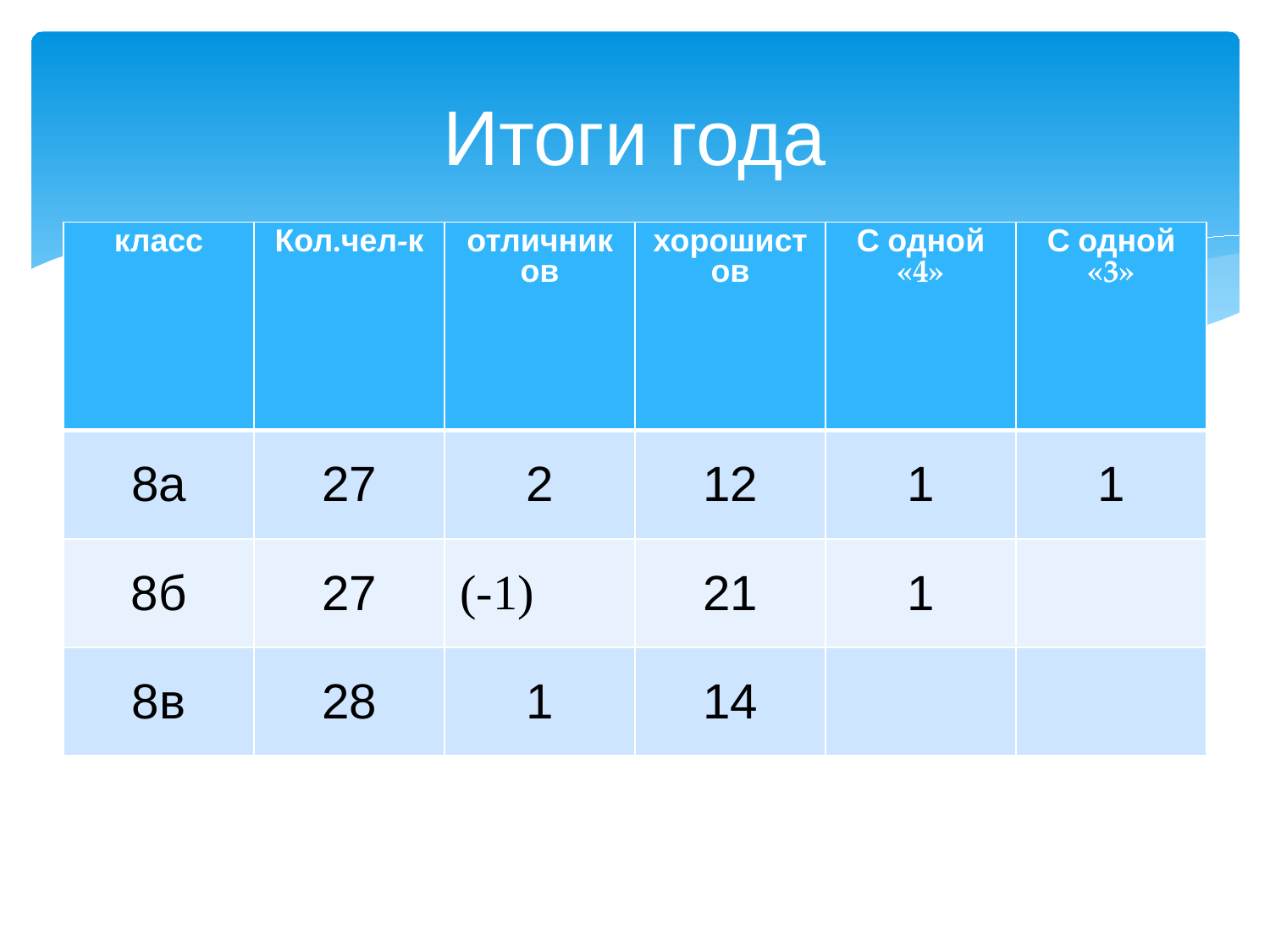

# Итоги года
| класс | Кол.чел-к | отличников | хорошистов | С одной «4» | С одной «3» |
| --- | --- | --- | --- | --- | --- |
| 8а | 27 | 2 | 12 | 1 | 1 |
| 8б | 27 | (-1) | 21 | 1 |  |
| 8в | 28 | 1 | 14 |  |  |